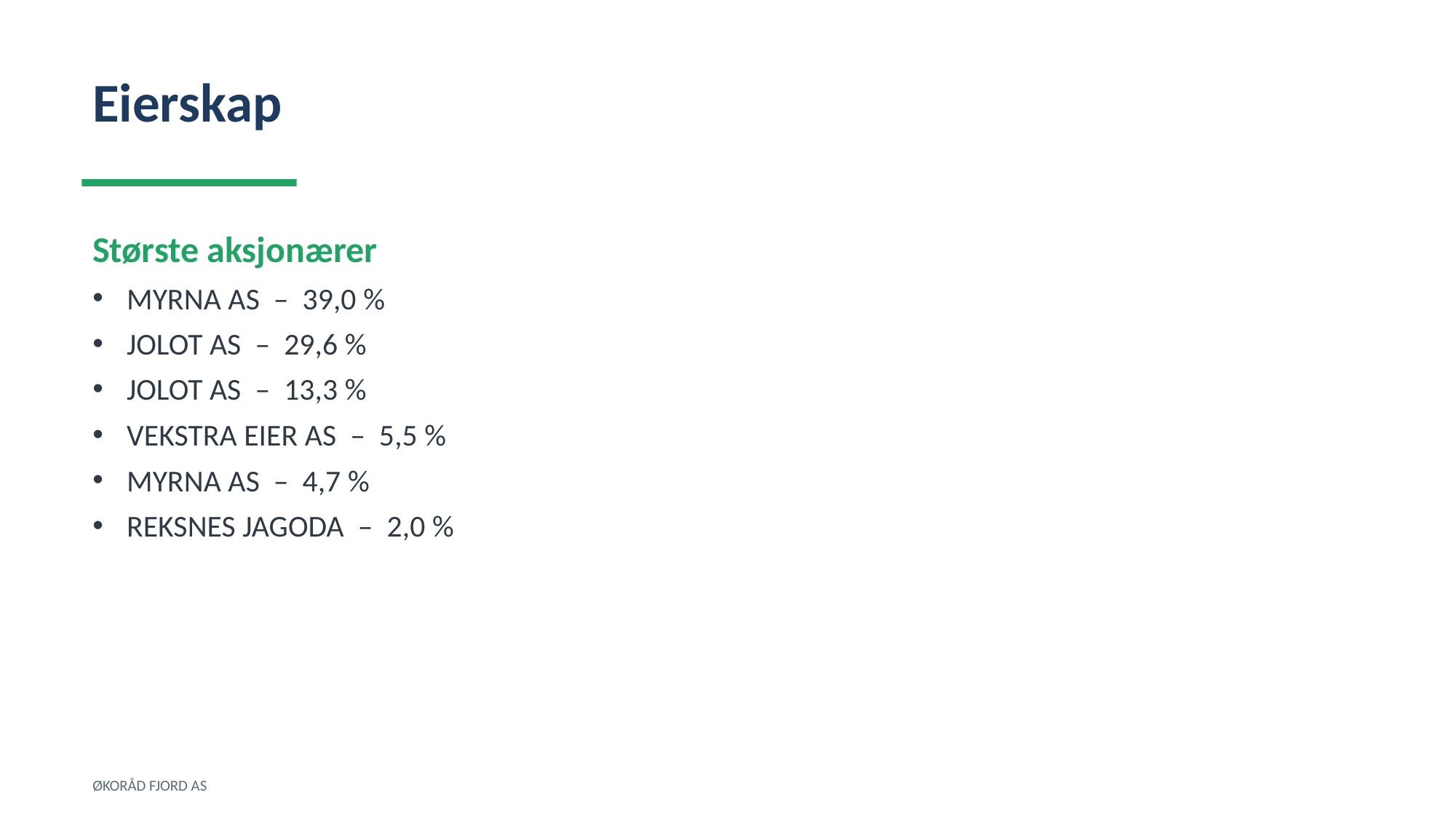

Eierskap

Største aksjonærer
MYRNA AS  –  39,0 %
JOLOT AS  –  29,6 %
JOLOT AS  –  13,3 %
VEKSTRA EIER AS  –  5,5 %
MYRNA AS  –  4,7 %
REKSNES JAGODA  –  2,0 %
ØKORÅD FJORD AS